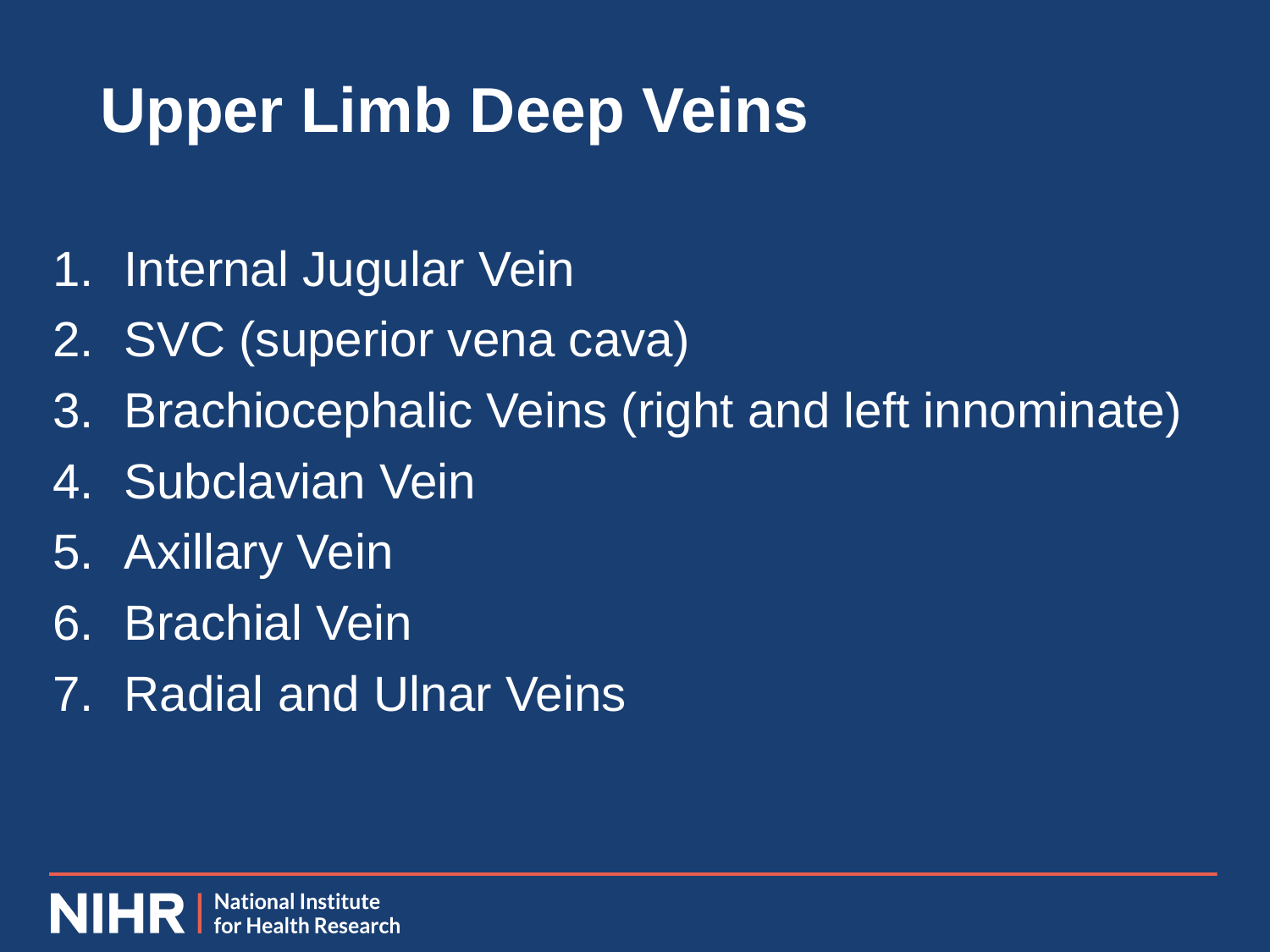

# Upper Limb Deep Veins
Internal Jugular Vein
SVC (superior vena cava)
Brachiocephalic Veins (right and left innominate)
Subclavian Vein
Axillary Vein
Brachial Vein
Radial and Ulnar Veins